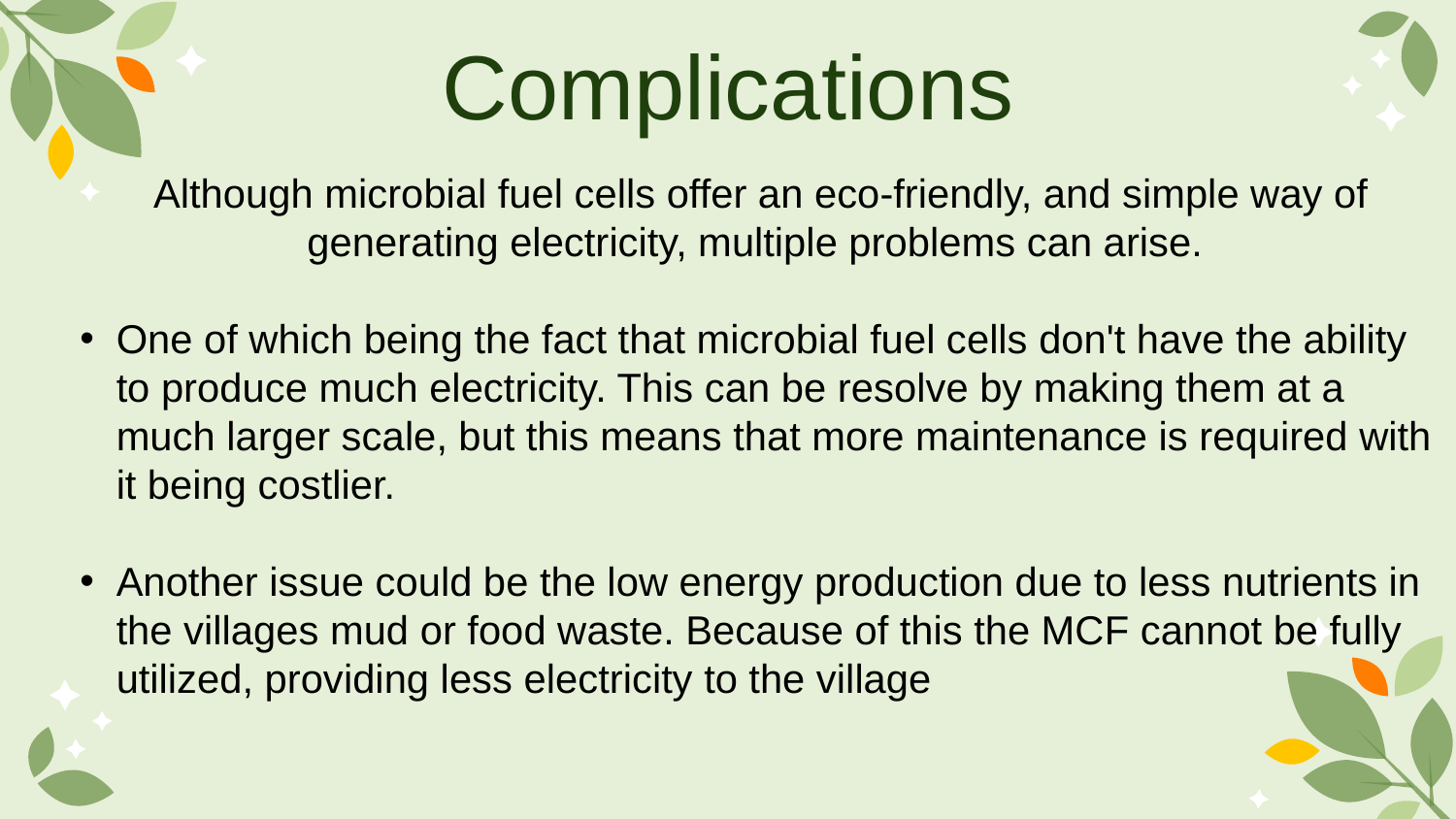

# Complications
Although microbial fuel cells offer an eco-friendly, and simple way of generating electricity, multiple problems can arise. ​

One of which being the fact that microbial fuel cells don't have the ability to produce much electricity. This can be resolve by making them at a much larger scale, but this means that more maintenance is required with it being costlier.​

Another issue could be the low energy production due to less nutrients in the villages mud or food waste. Because of this the MCF cannot be fully utilized, providing less electricity to the village​